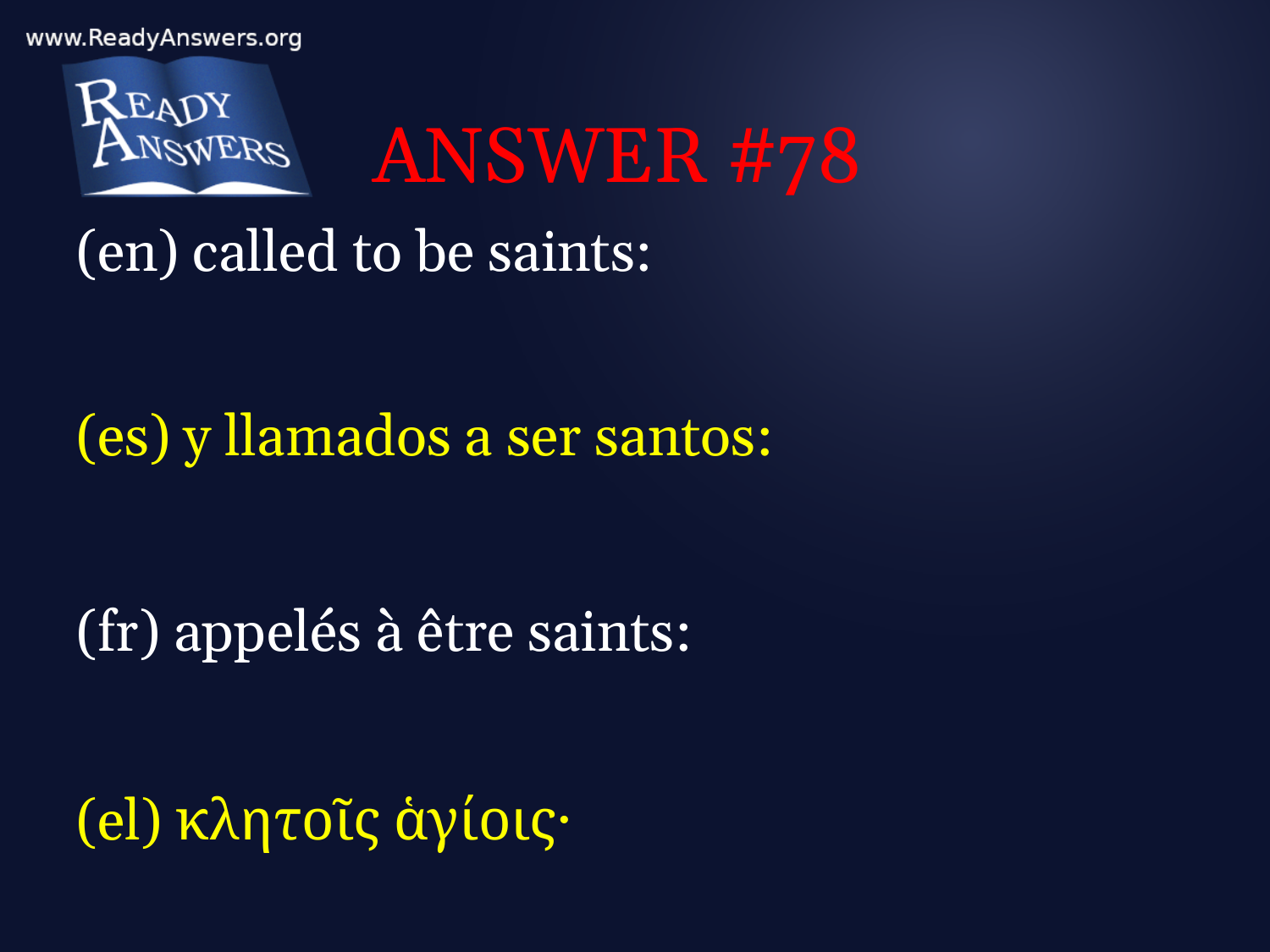

# ANSWER #78
(en) called to be saints:
(es) y llamados a ser santos:
(fr) appelés à être saints:
(el) κλητοῖς ἁγίοις·